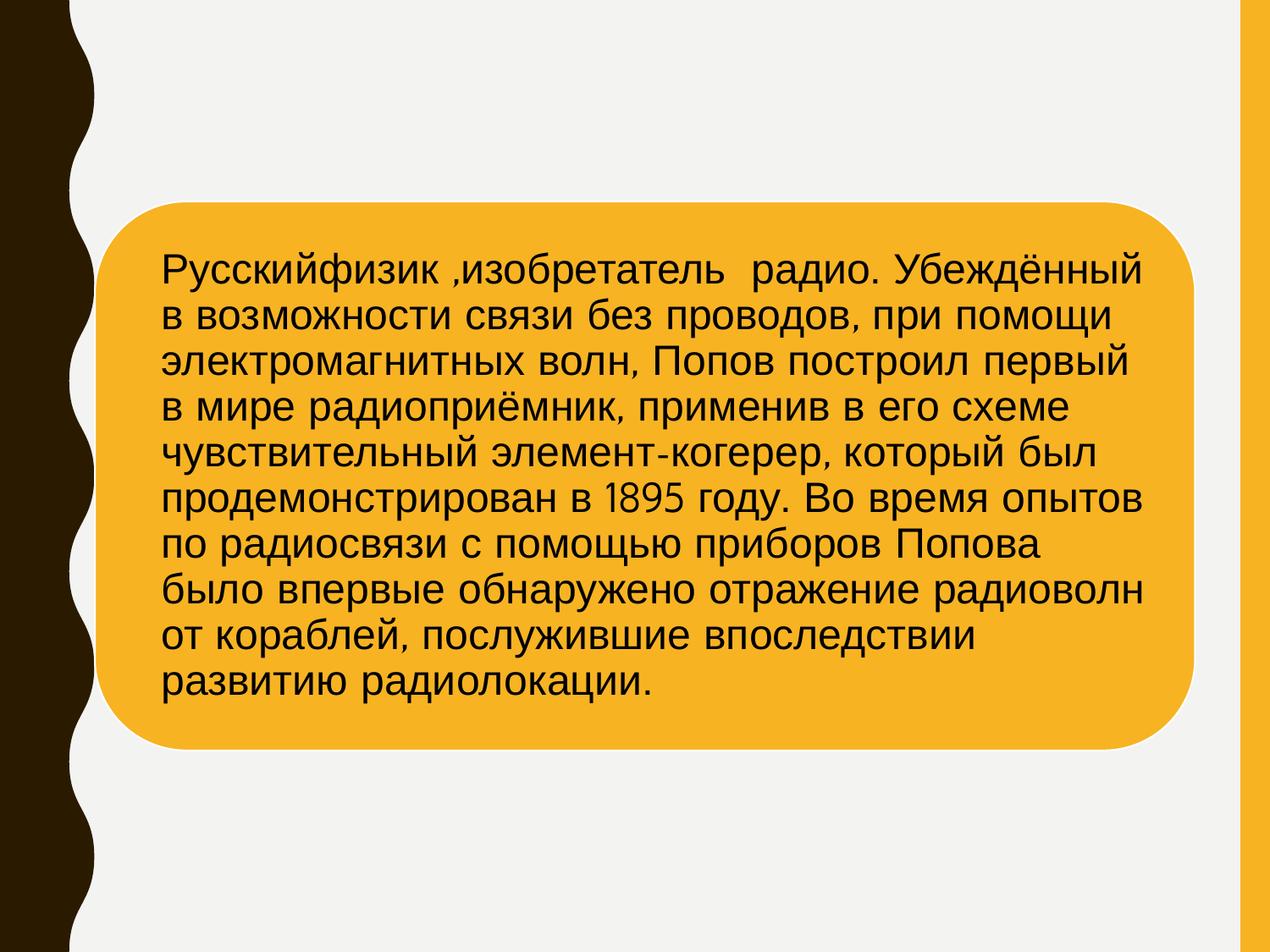

Русскийфизик ,изобретатель  радио. Убеждённый в возможности связи без проводов, при помощи электромагнитных волн, Попов построил первый в мире радиоприёмник, применив в его схеме чувствительный элемент-когерер, который был продемонстрирован в 1895 году. Во время опытов по радиосвязи с помощью приборов Попова было впервые обнаружено отражение радиоволн от кораблей, послужившие впоследствии развитию радиолокации.